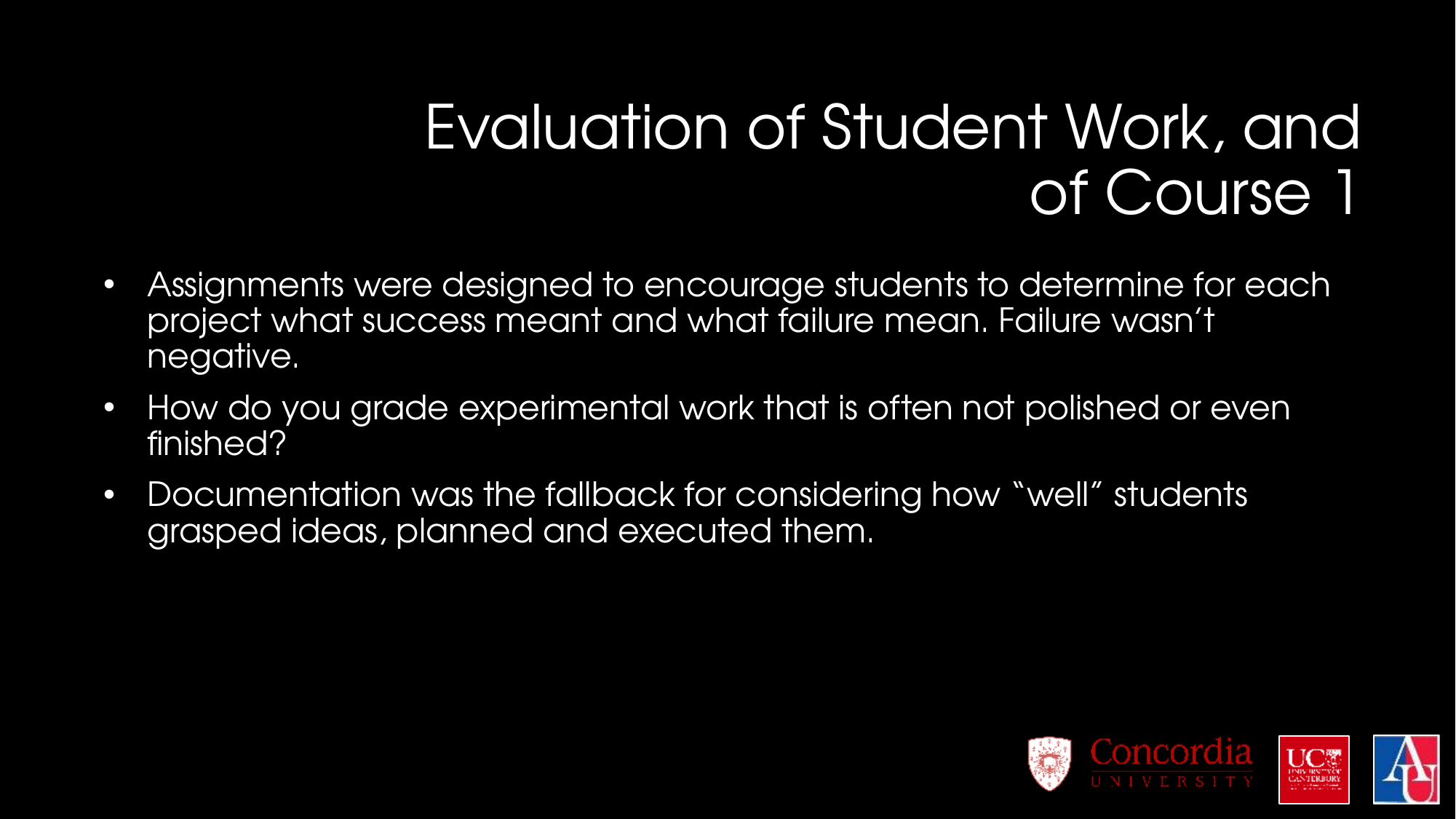

# Evaluation of Student Work, and of Course 1
Assignments were designed to encourage students to determine for each project what success meant and what failure mean. Failure wasn’t negative.
How do you grade experimental work that is often not polished or even finished?
Documentation was the fallback for considering how “well” students grasped ideas, planned and executed them.